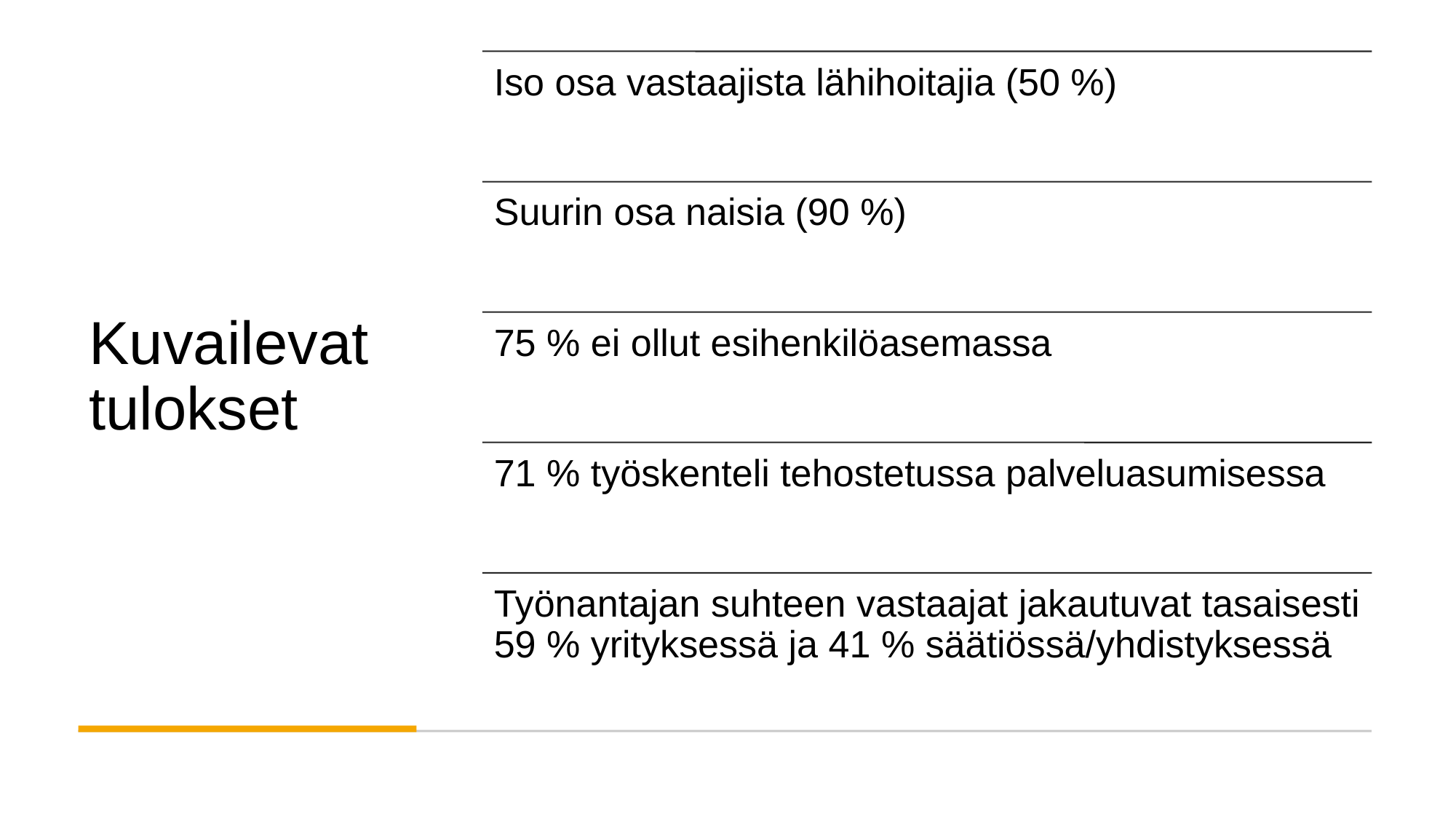

# Kuvailevat tulokset
Iso osa vastaajista lähihoitajia (50 %)
Suurin osa naisia (90 %)
75 % ei ollut esihenkilöasemassa
71 % työskenteli tehostetussa palveluasumisessa
Työnantajan suhteen vastaajat jakautuvat tasaisesti 59 % yrityksessä ja 41 % säätiössä/yhdistyksessä